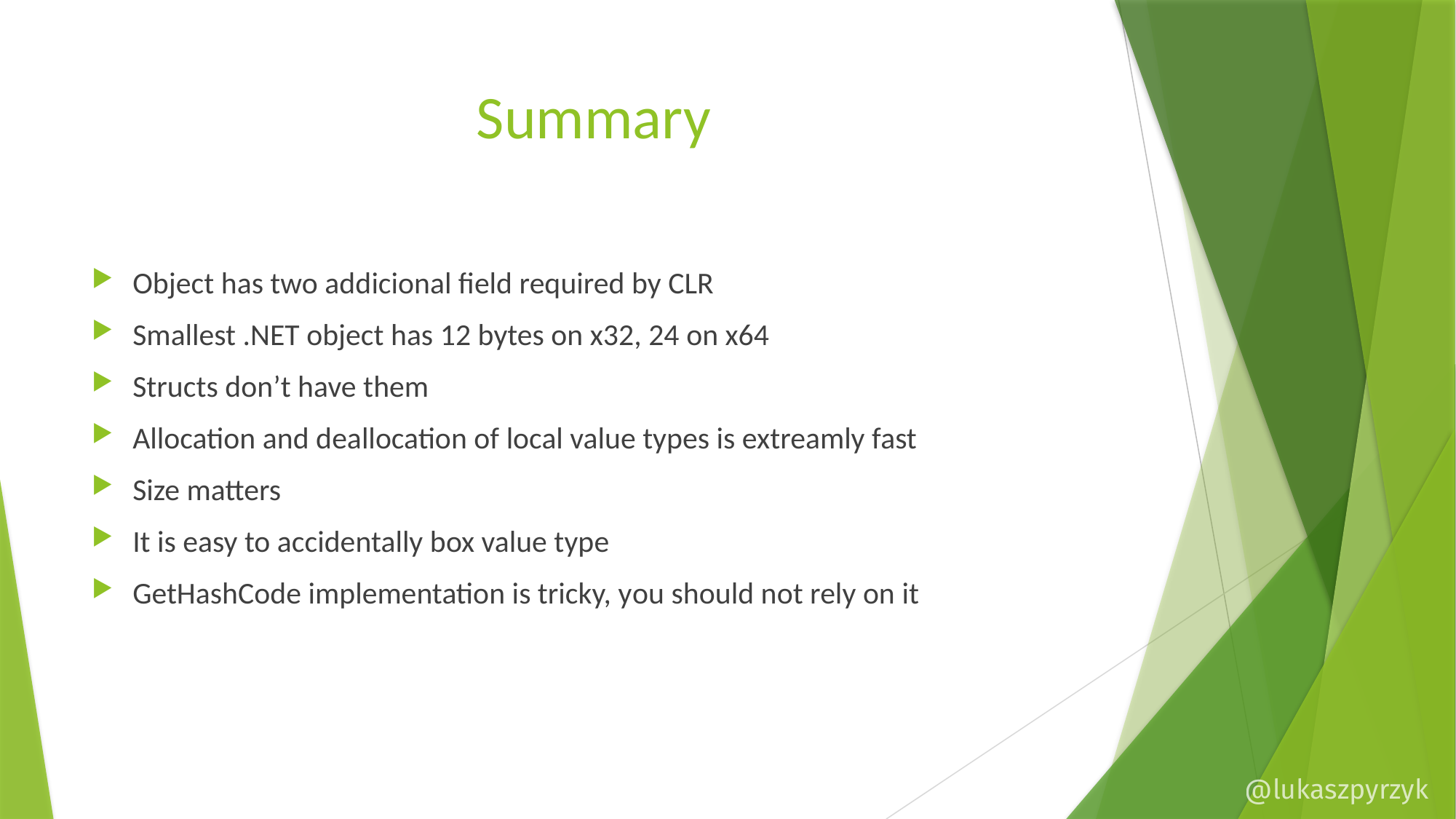

# Summary
Object has two addicional field required by CLR
Smallest .NET object has 12 bytes on x32, 24 on x64
Structs don’t have them
Allocation and deallocation of local value types is extreamly fast
Size matters
It is easy to accidentally box value type
GetHashCode implementation is tricky, you should not rely on it

@lukaszpyrzyk